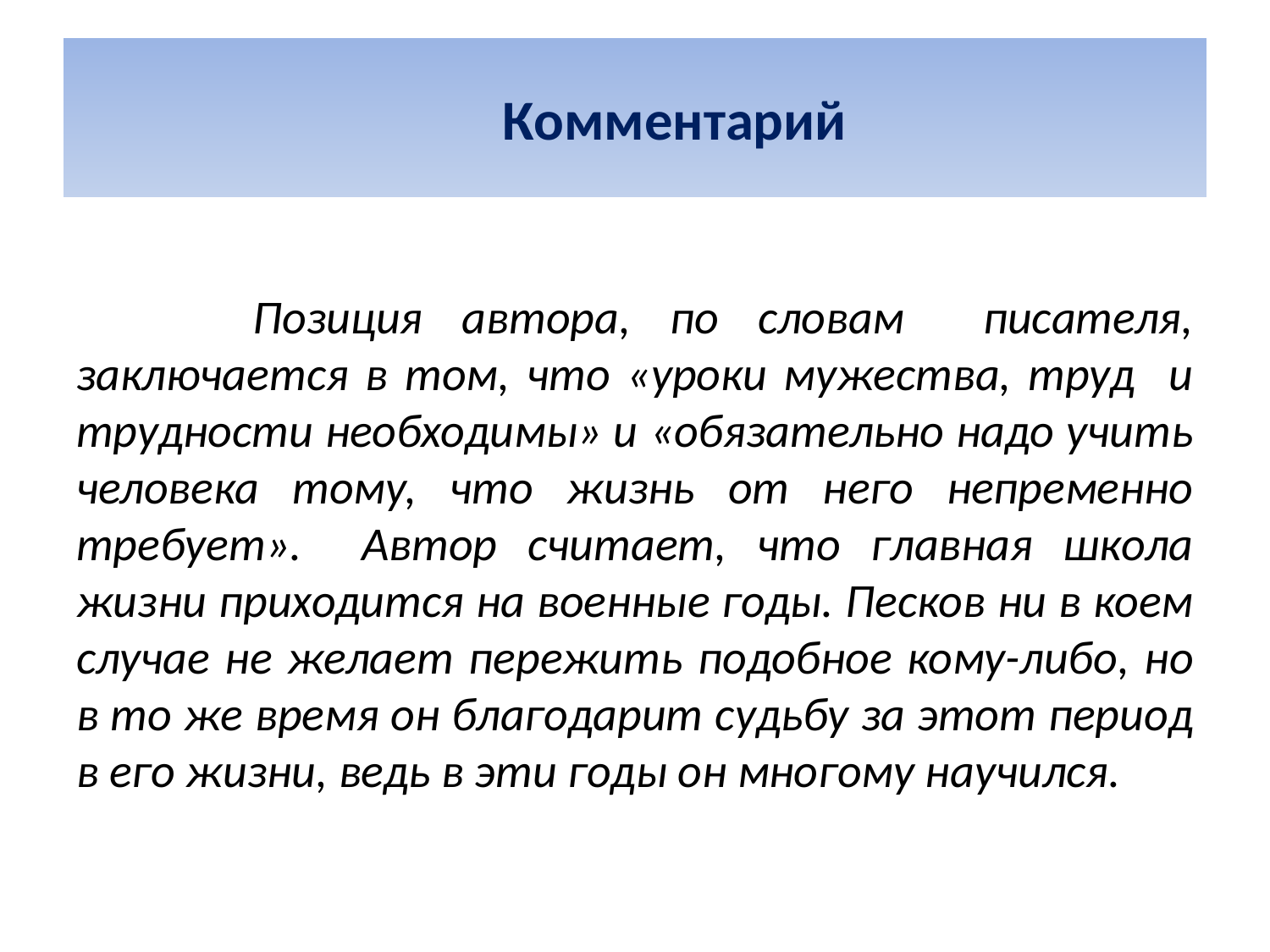

# Комментарий

   Позиция автора, по словам  писателя, заключается в том, что «уроки мужества, труд  и трудности необходимы» и «обязательно надо учить человека тому, что жизнь от него непременно требует».  Автор считает, что главная школа жизни приходится на военные годы. Песков ни в коем случае не желает пережить подобное кому-либо, но в то же время он благодарит судьбу за этот период в его жизни, ведь в эти годы он многому научился.